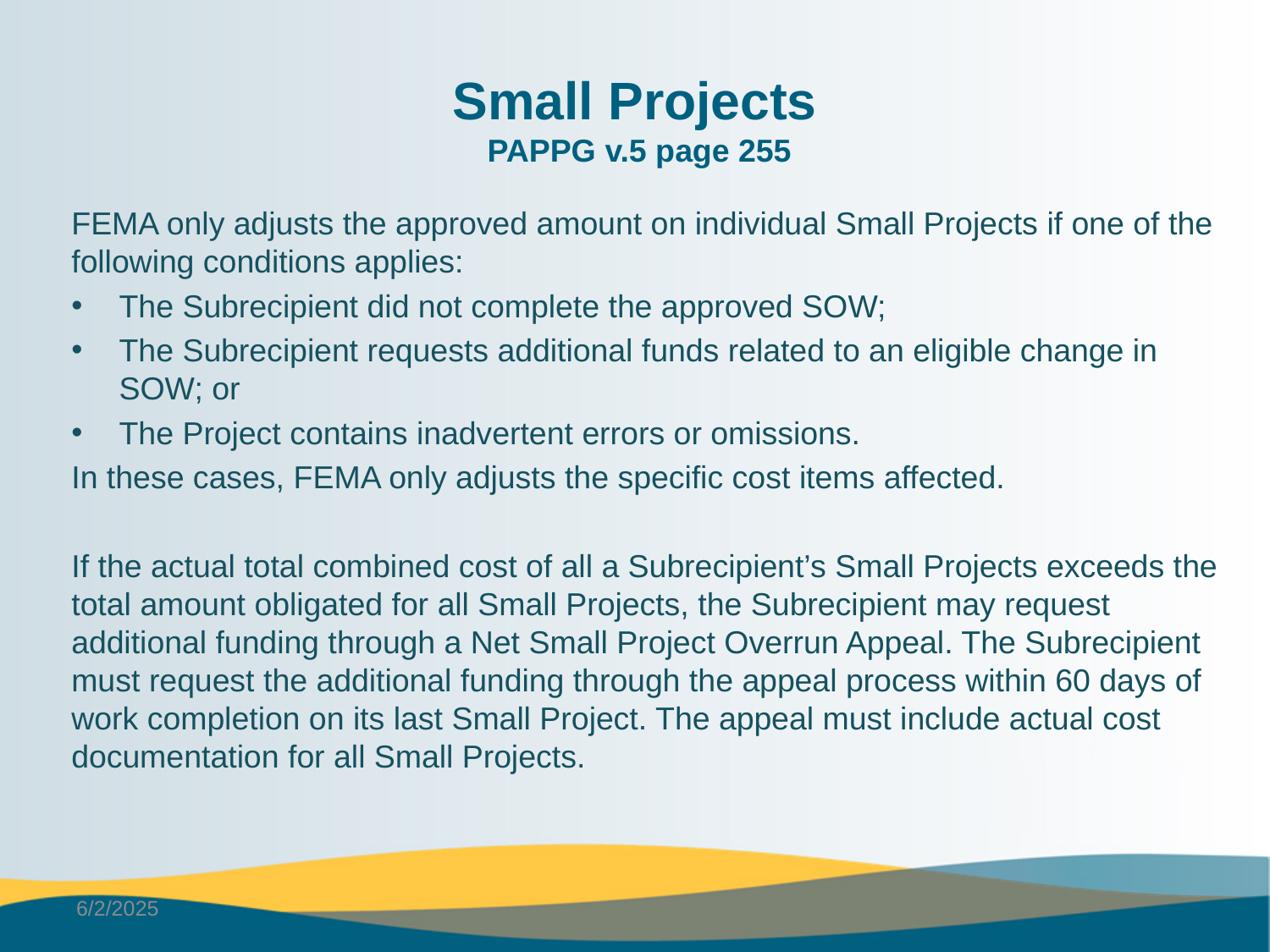

# Small Projects PAPPG v.5 page 255
FEMA only adjusts the approved amount on individual Small Projects if one of the following conditions applies:
The Subrecipient did not complete the approved SOW;
The Subrecipient requests additional funds related to an eligible change in SOW; or
The Project contains inadvertent errors or omissions.
In these cases, FEMA only adjusts the specific cost items affected.

If the actual total combined cost of all a Subrecipient’s Small Projects exceeds the total amount obligated for all Small Projects, the Subrecipient may request additional funding through a Net Small Project Overrun Appeal. The Subrecipient must request the additional funding through the appeal process within 60 days of work completion on its last Small Project. The appeal must include actual cost documentation for all Small Projects.
6/2/2025